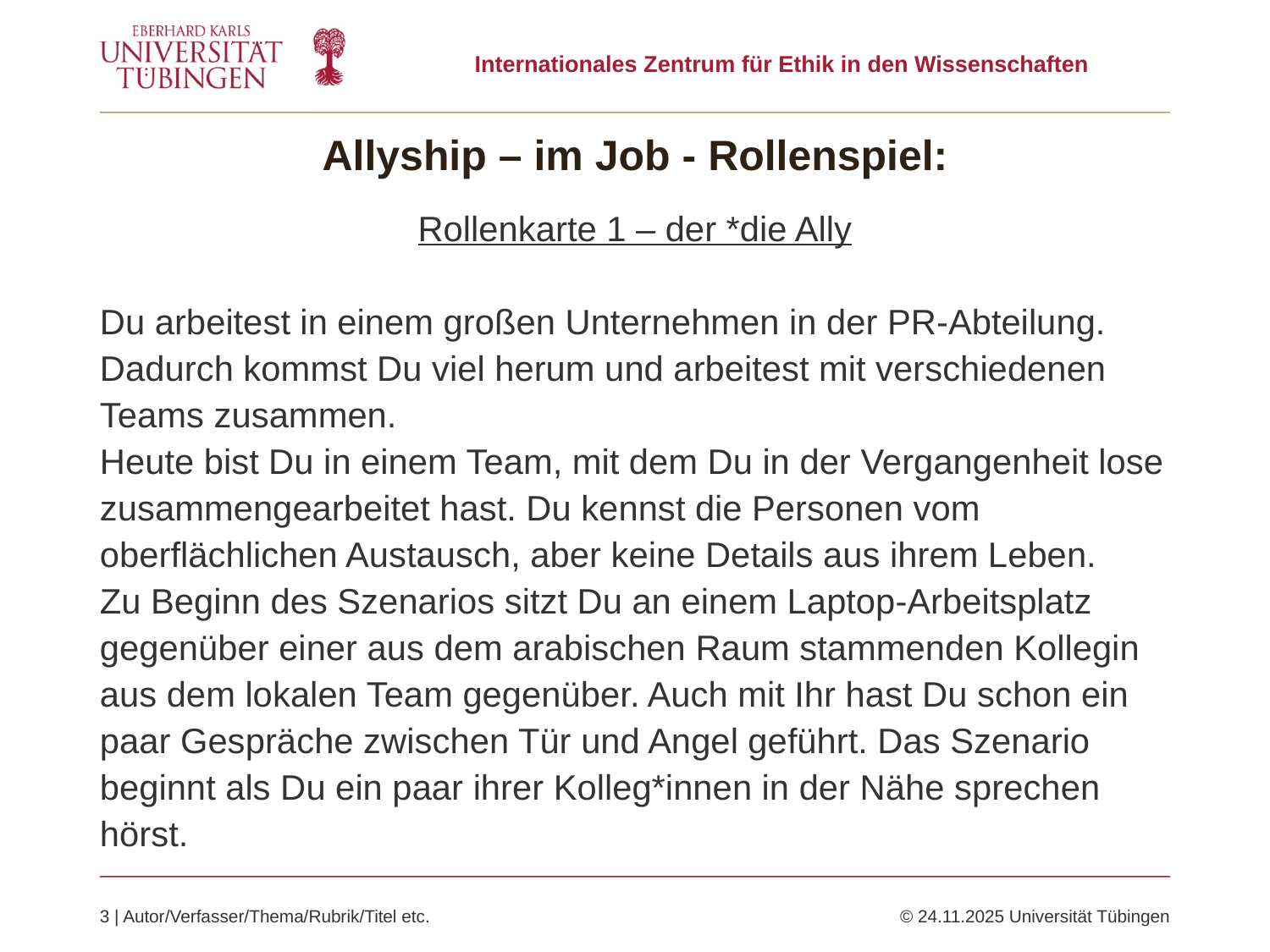

# Allyship – im Job - Rollenspiel:
Rollenkarte 1 – der *die Ally

Du arbeitest in einem großen Unternehmen in der PR-Abteilung. Dadurch kommst Du viel herum und arbeitest mit verschiedenen Teams zusammen.
Heute bist Du in einem Team, mit dem Du in der Vergangenheit lose zusammengearbeitet hast. Du kennst die Personen vom oberflächlichen Austausch, aber keine Details aus ihrem Leben.
Zu Beginn des Szenarios sitzt Du an einem Laptop-Arbeitsplatz gegenüber einer aus dem arabischen Raum stammenden Kollegin aus dem lokalen Team gegenüber. Auch mit Ihr hast Du schon ein paar Gespräche zwischen Tür und Angel geführt. Das Szenario beginnt als Du ein paar ihrer Kolleg*innen in der Nähe sprechen hörst.

3 | Autor/Verfasser/Thema/Rubrik/Titel etc.	© 24.11.2025 Universität Tübingen